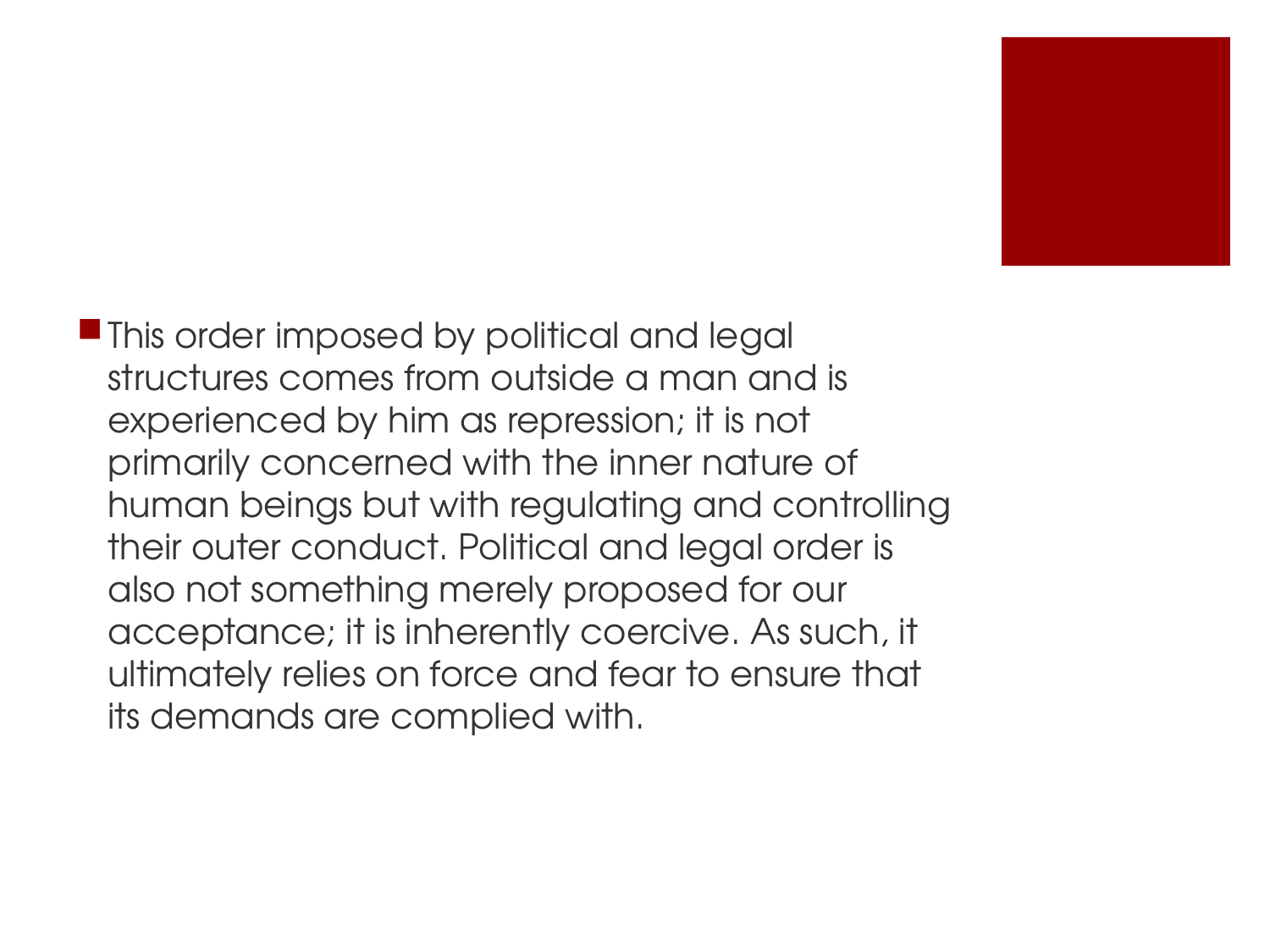

#
This order imposed by political and legal structures comes from outside a man and is experienced by him as repression; it is not primarily concerned with the inner nature of human beings but with regulating and controlling their outer conduct. Political and legal order is also not something merely proposed for our acceptance; it is inherently coercive. As such, it ultimately relies on force and fear to ensure that its demands are complied with.